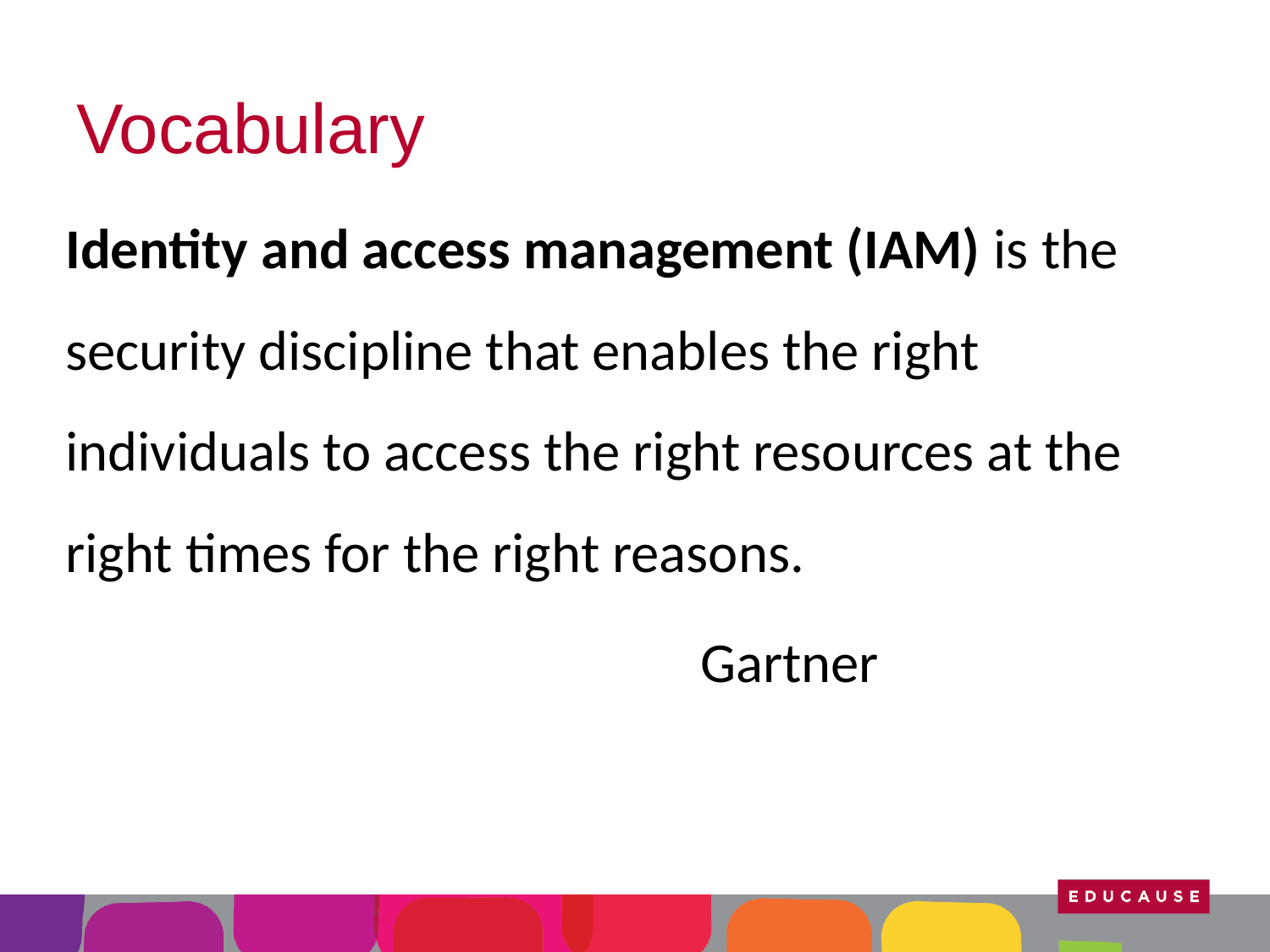

# Vocabulary
Identity and access management (IAM) is the security discipline that enables the right individuals to access the right resources at the right times for the right reasons.
					Gartner